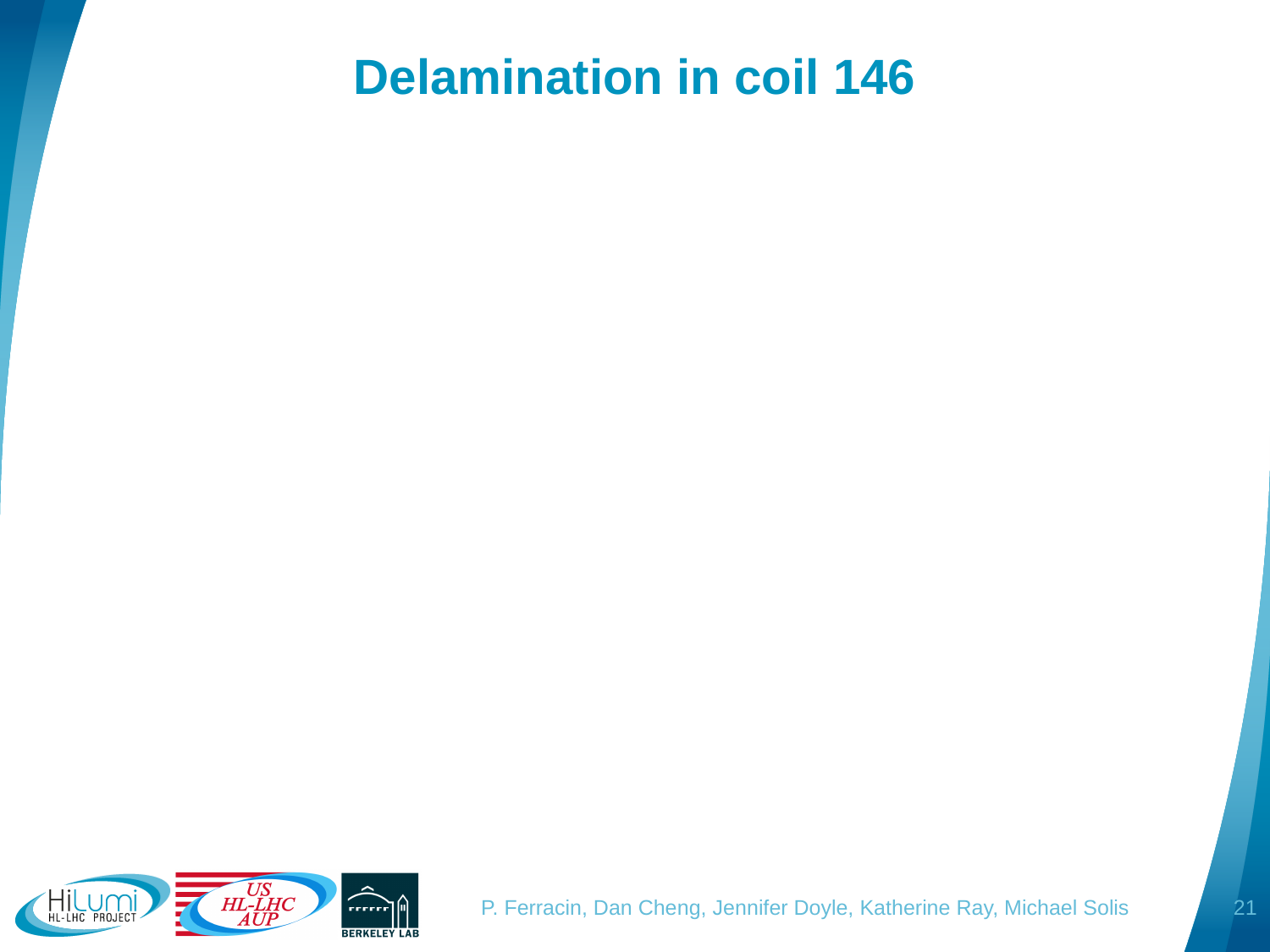

# Delamination in coil 146

21
P. Ferracin, Dan Cheng, Jennifer Doyle, Katherine Ray, Michael Solis